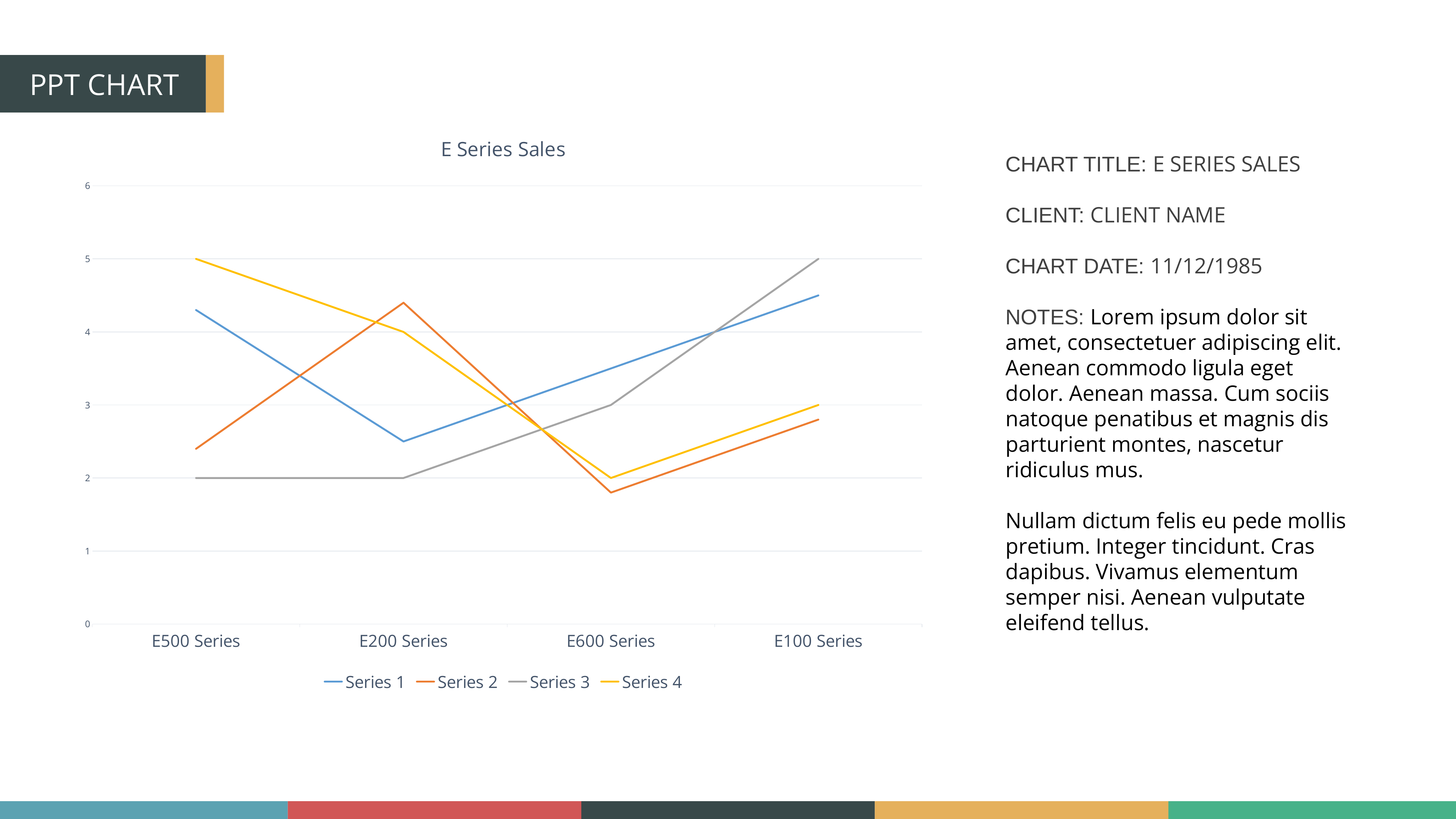

PPT CHART

### Chart: E Series Sales

| Category | Series 1 | Series 2 | Series 3 | Series 4 |
|---|---|---|---|---|
| E500 Series | 4.3 | 2.4 | 2.0 | 5.0 |
| E200 Series | 2.5 | 4.4 | 2.0 | 4.0 |
| E600 Series | 3.5 | 1.8 | 3.0 | 2.0 |
| E100 Series | 4.5 | 2.8 | 5.0 | 3.0 |
CHART TITLE: E SERIES SALES

CLIENT: CLIENT NAME

CHART DATE: 11/12/1985

NOTES: Lorem ipsum dolor sit amet, consectetuer adipiscing elit. Aenean commodo ligula eget dolor. Aenean massa. Cum sociis natoque penatibus et magnis dis parturient montes, nascetur ridiculus mus.

Nullam dictum felis eu pede mollis pretium. Integer tincidunt. Cras dapibus. Vivamus elementum semper nisi. Aenean vulputate eleifend tellus.